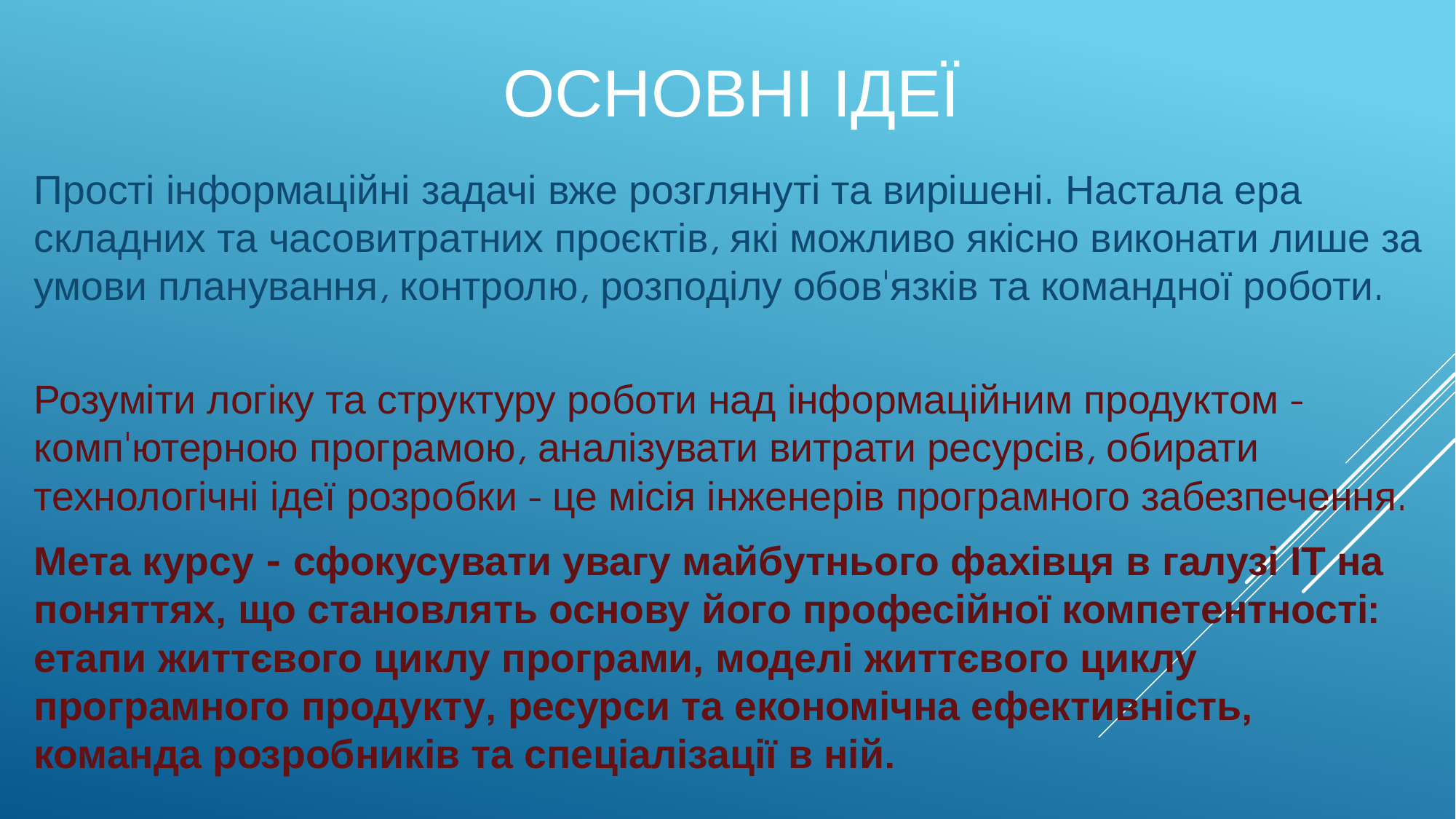

# ОСНОВНІ ІДЕЇ
Прості інформаційні задачі вже розглянуті та вирішені. Настала ера складних та часовитратних проєктів, які можливо якісно виконати лише за умови планування, контролю, розподілу обов'язків та командної роботи.
Розуміти логіку та структуру роботи над інформаційним продуктом - комп'ютерною програмою, аналізувати витрати ресурсів, обирати технологічні ідеї розробки - це місія інженерів програмного забезпечення.
Мета курсу - сфокусувати увагу майбутнього фахівця в галузі ІТ на поняттях, що становлять основу його професійної компетентності:  етапи життєвого циклу програми, моделі життєвого циклу програмного продукту, ресурси та економічна ефективність, команда розробників та спеціалізації в ній.